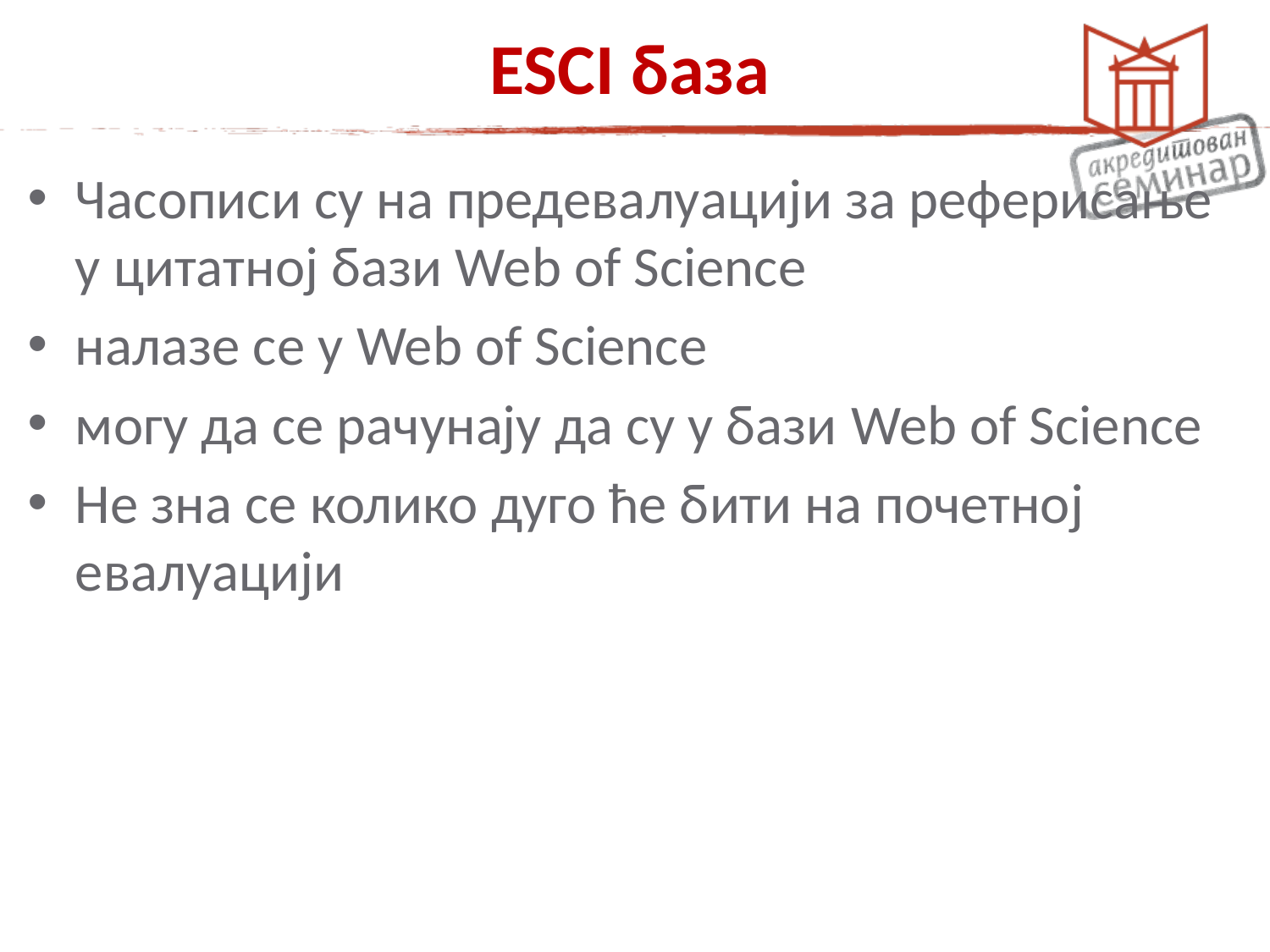

# ESCI база
Часописи су на предевалуацији за реферисање у цитатној бази Web of Science
налазе се у Web of Science
могу да се рачунају да су у бази Web of Science
Не зна се колико дуго ће бити на почетној евалуацији